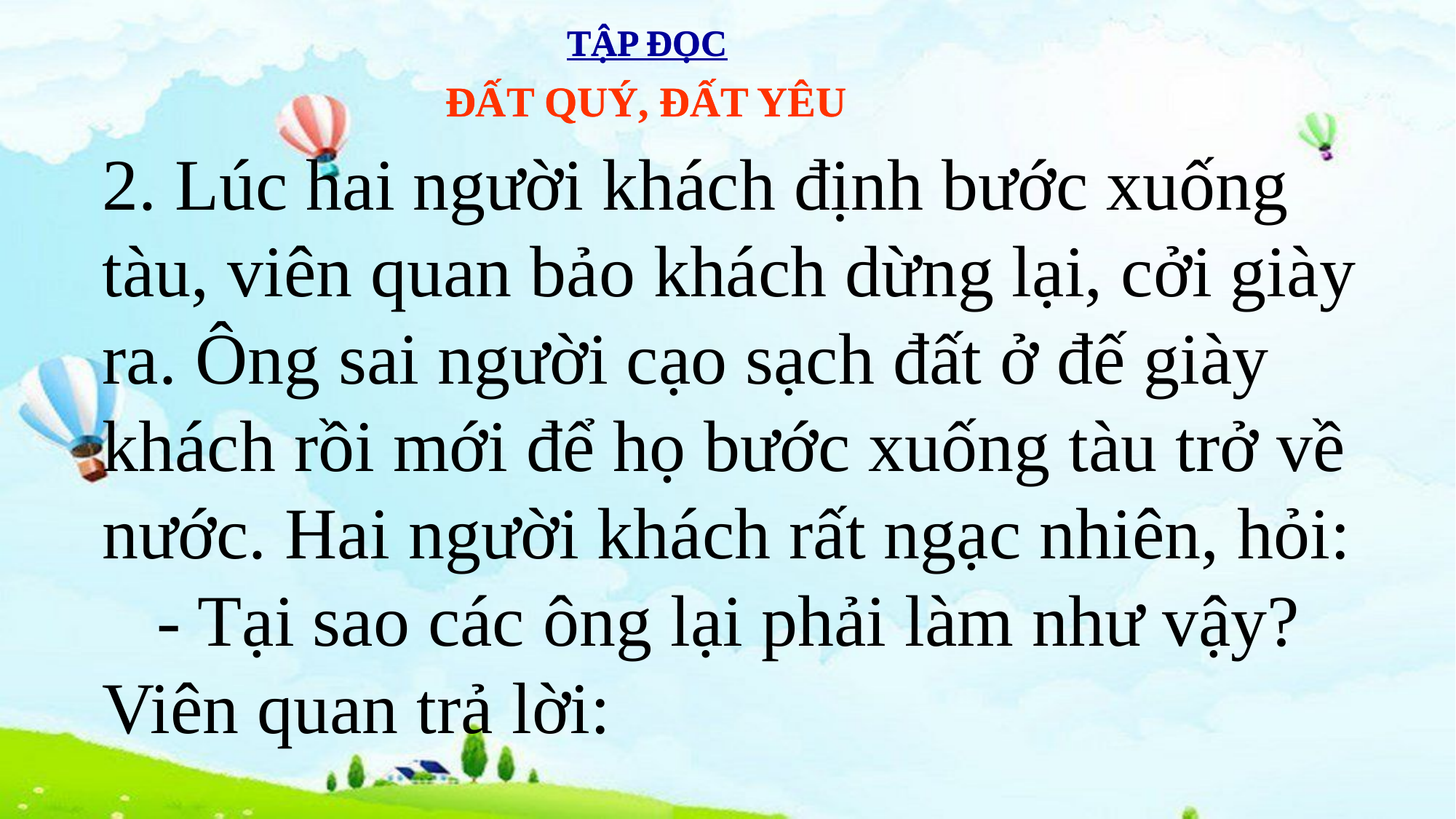

TẬP ĐỌC
TẬP ĐỌC
ĐẤT QUÝ, ĐẤT YÊU
ĐẤT QUÝ, ĐẤT YÊU
2. Lúc hai người khách định bước xuống tàu, viên quan bảo khách dừng lại, cởi giày ra. Ông sai người cạo sạch đất ở đế giày khách rồi mới để họ bước xuống tàu trở về nước. Hai người khách rất ngạc nhiên, hỏi:
   - Tại sao các ông lại phải làm như vậy?
Viên quan trả lời: